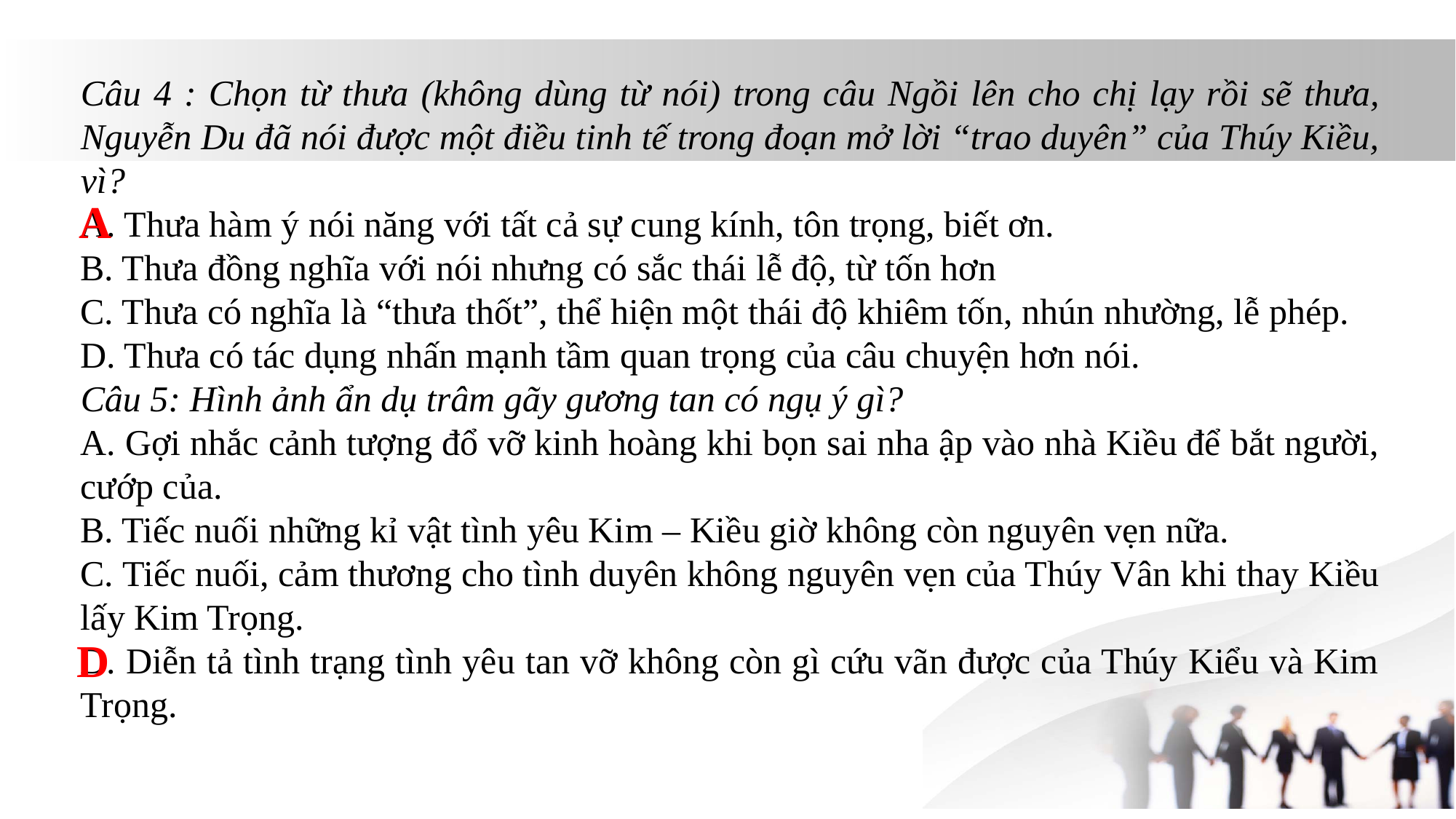

Câu 4 : Chọn từ thưa (không dùng từ nói) trong câu Ngồi lên cho chị lạy rồi sẽ thưa, Nguyễn Du đã nói được một điều tinh tế trong đoạn mở lời “trao duyên” của Thúy Kiều, vì?
A. Thưa hàm ý nói năng với tất cả sự cung kính, tôn trọng, biết ơn.
B. Thưa đồng nghĩa với nói nhưng có sắc thái lễ độ, từ tốn hơn
C. Thưa có nghĩa là “thưa thốt”, thể hiện một thái độ khiêm tốn, nhún nhường, lễ phép.
D. Thưa có tác dụng nhấn mạnh tầm quan trọng của câu chuyện hơn nói.
Câu 5: Hình ảnh ẩn dụ trâm gãy gương tan có ngụ ý gì?
A. Gợi nhắc cảnh tượng đổ vỡ kinh hoàng khi bọn sai nha ập vào nhà Kiều để bắt người, cướp của.
B. Tiếc nuối những kỉ vật tình yêu Kim – Kiều giờ không còn nguyên vẹn nữa.
C. Tiếc nuối, cảm thương cho tình duyên không nguyên vẹn của Thúy Vân khi thay Kiều lấy Kim Trọng.
D. Diễn tả tình trạng tình yêu tan vỡ không còn gì cứu vãn được của Thúy Kiểu và Kim Trọng.

A
D